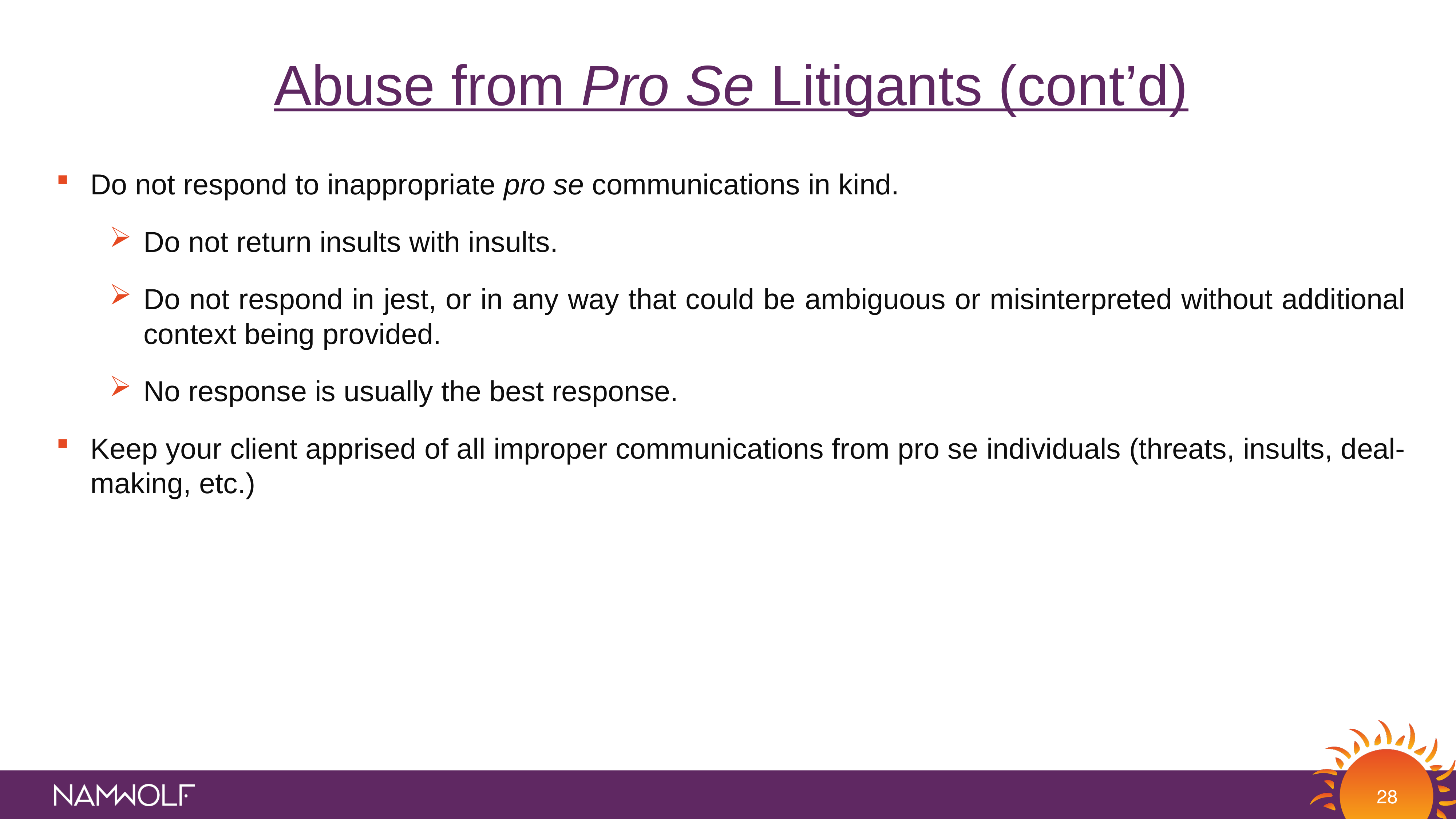

Abuse from Pro Se Litigants (cont’d)
Do not respond to inappropriate pro se communications in kind.
Do not return insults with insults.
Do not respond in jest, or in any way that could be ambiguous or misinterpreted without additional context being provided.
No response is usually the best response.
Keep your client apprised of all improper communications from pro se individuals (threats, insults, deal-making, etc.)